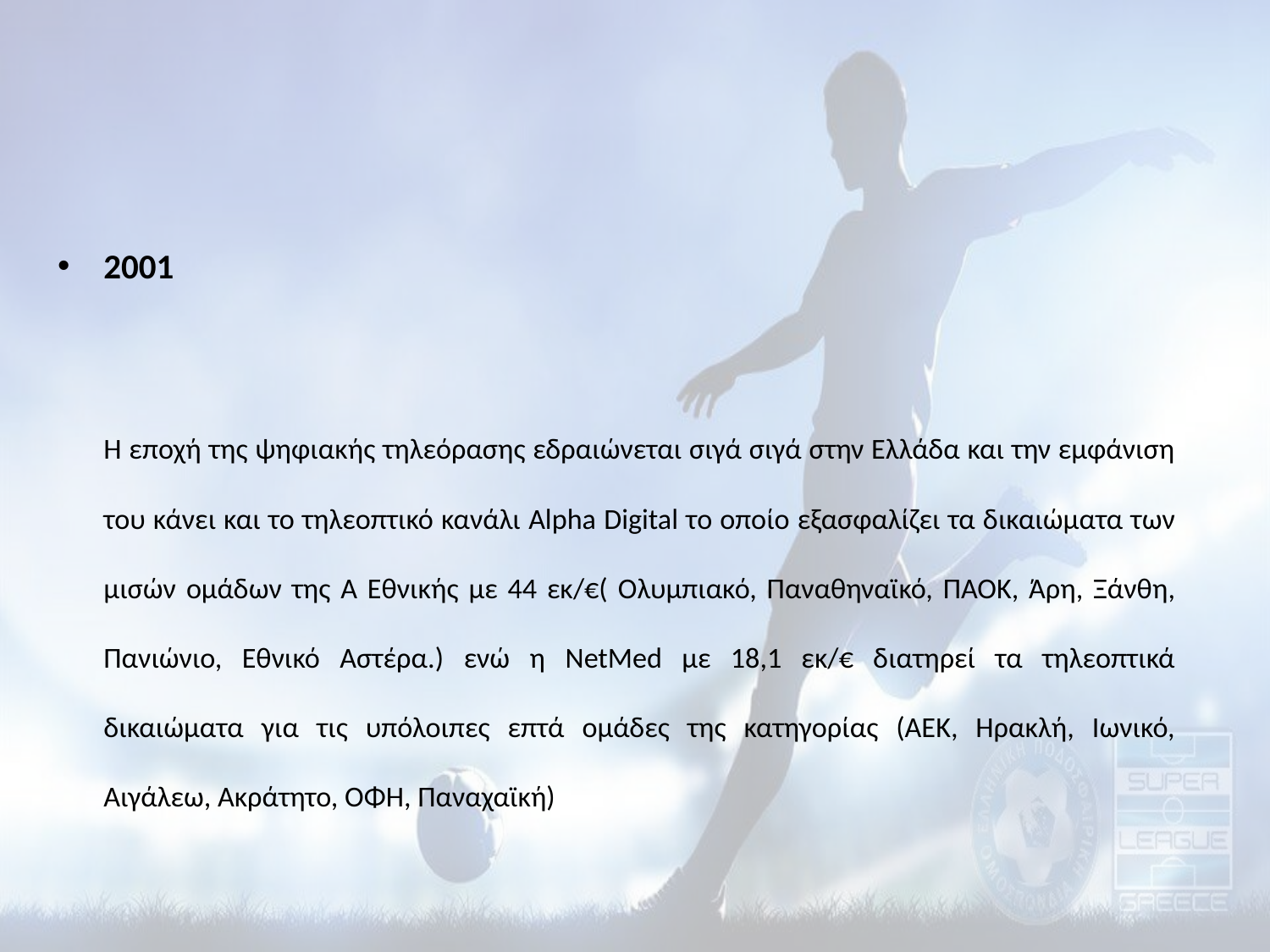

2001

	Η εποχή της ψηφιακής τηλεόρασης εδραιώνεται σιγά σιγά στην Ελλάδα και την εμφάνιση του κάνει και το τηλεοπτικό κανάλι Alpha Digital το οποίο εξασφαλίζει τα δικαιώματα των μισών ομάδων της Ά Εθνικής με 44 εκ/€( Ολυμπιακό, Παναθηναϊκό, ΠΑΟΚ, Άρη, Ξάνθη, Πανιώνιο, Εθνικό Αστέρα.) ενώ η NetMed με 18,1 εκ/€ διατηρεί τα τηλεοπτικά δικαιώματα για τις υπόλοιπες επτά ομάδες της κατηγορίας (ΑΕΚ, Ηρακλή, Ιωνικό, Αιγάλεω, Ακράτητο, ΟΦΗ, Παναχαϊκή)